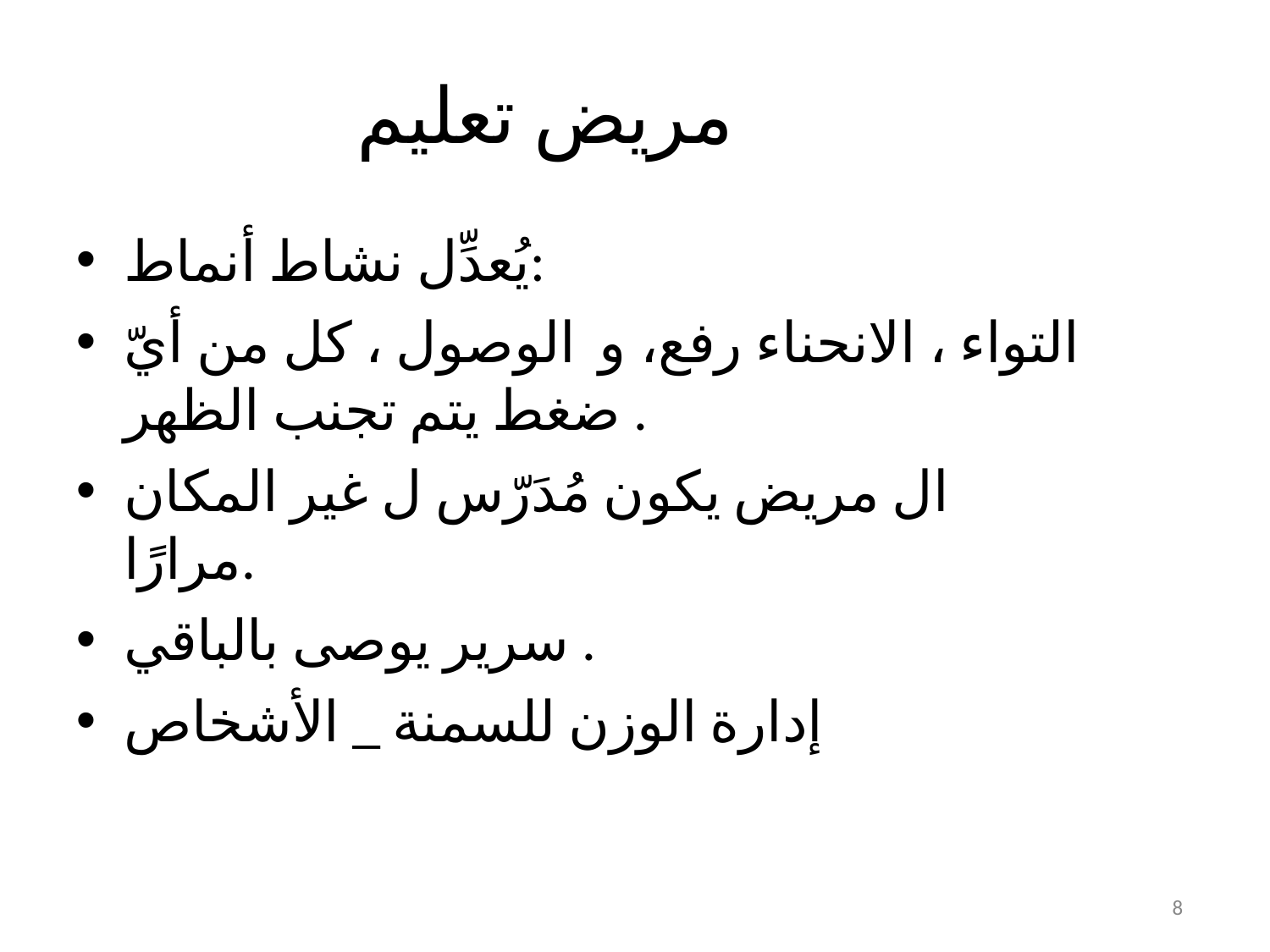

# مريض تعليم
يُعدِّل نشاط أنماط:
التواء ، الانحناء رفع، و الوصول ، كل من أيّ ضغط يتم تجنب الظهر .
ال مريض يكون مُدَرّس ل غير المكان مرارًا.
سرير يوصى بالباقي .
إدارة الوزن للسمنة _ الأشخاص
8